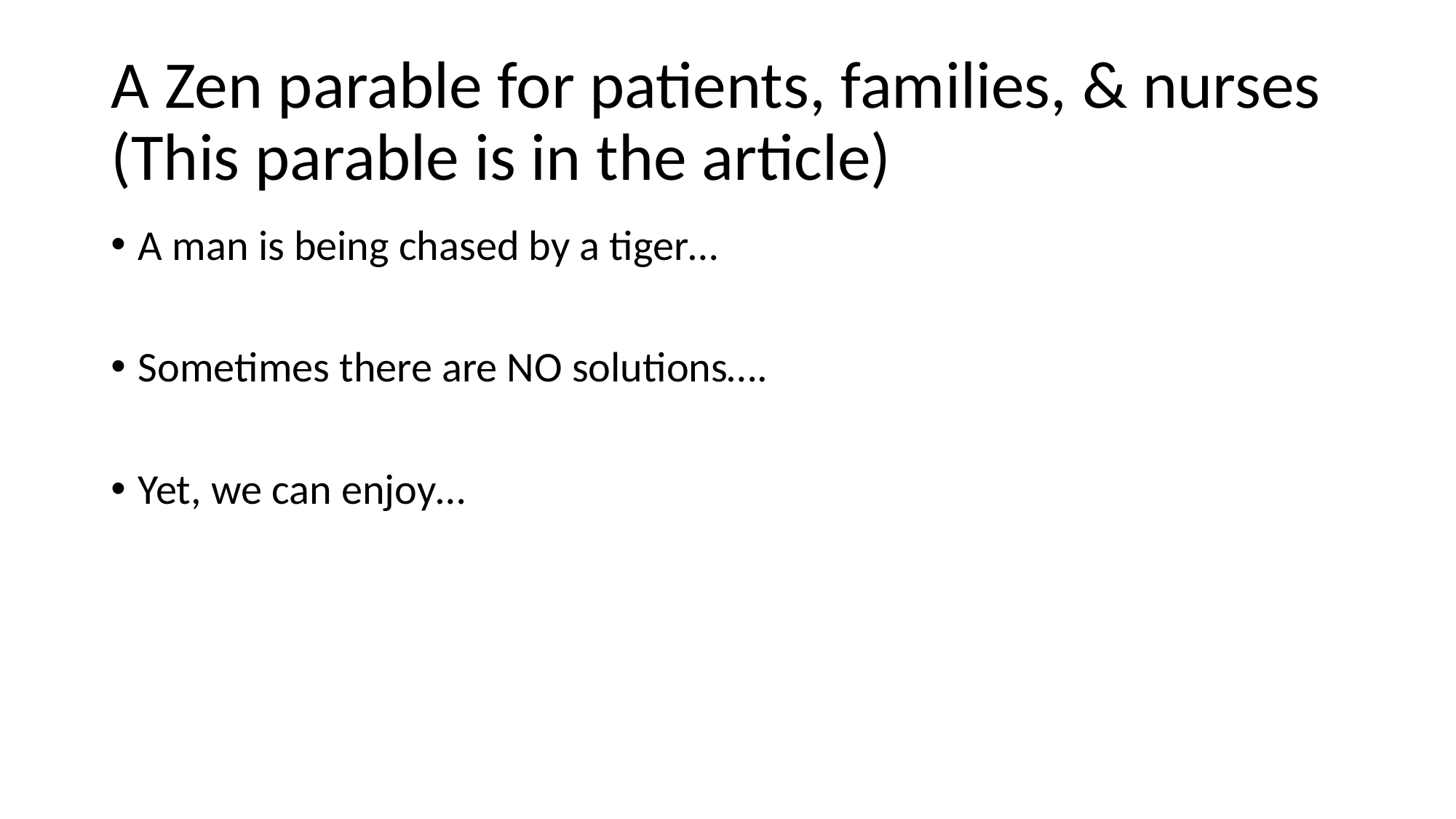

# A Zen parable for patients, families, & nurses (This parable is in the article)
A man is being chased by a tiger…

Sometimes there are NO solutions….

Yet, we can enjoy…